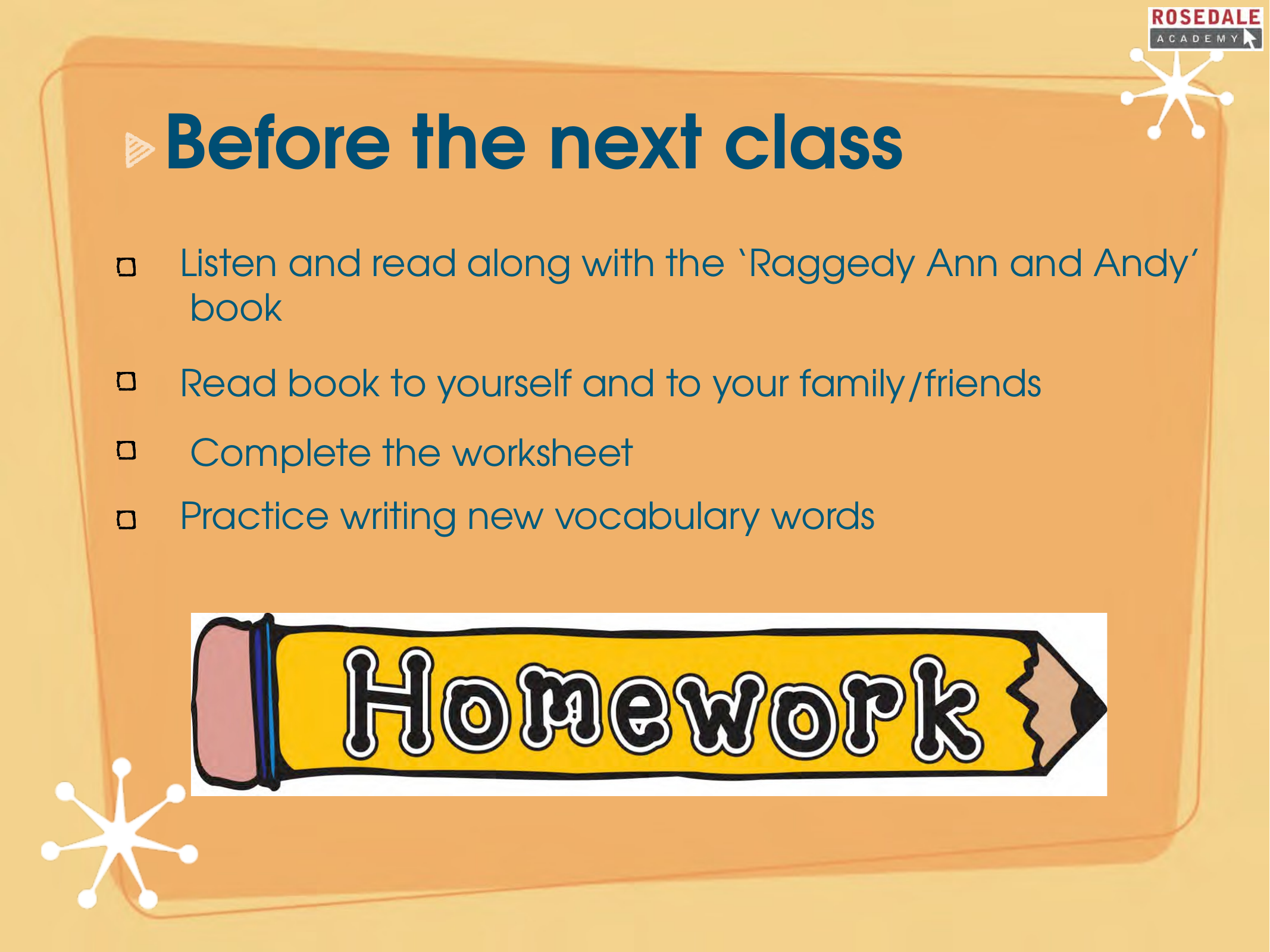

# Before the next class

Listen and read along with the ‘Raggedy Ann and Andy’  book
Read book to yourself and to your family/friends  Complete the worksheet
Practice writing new vocabulary words